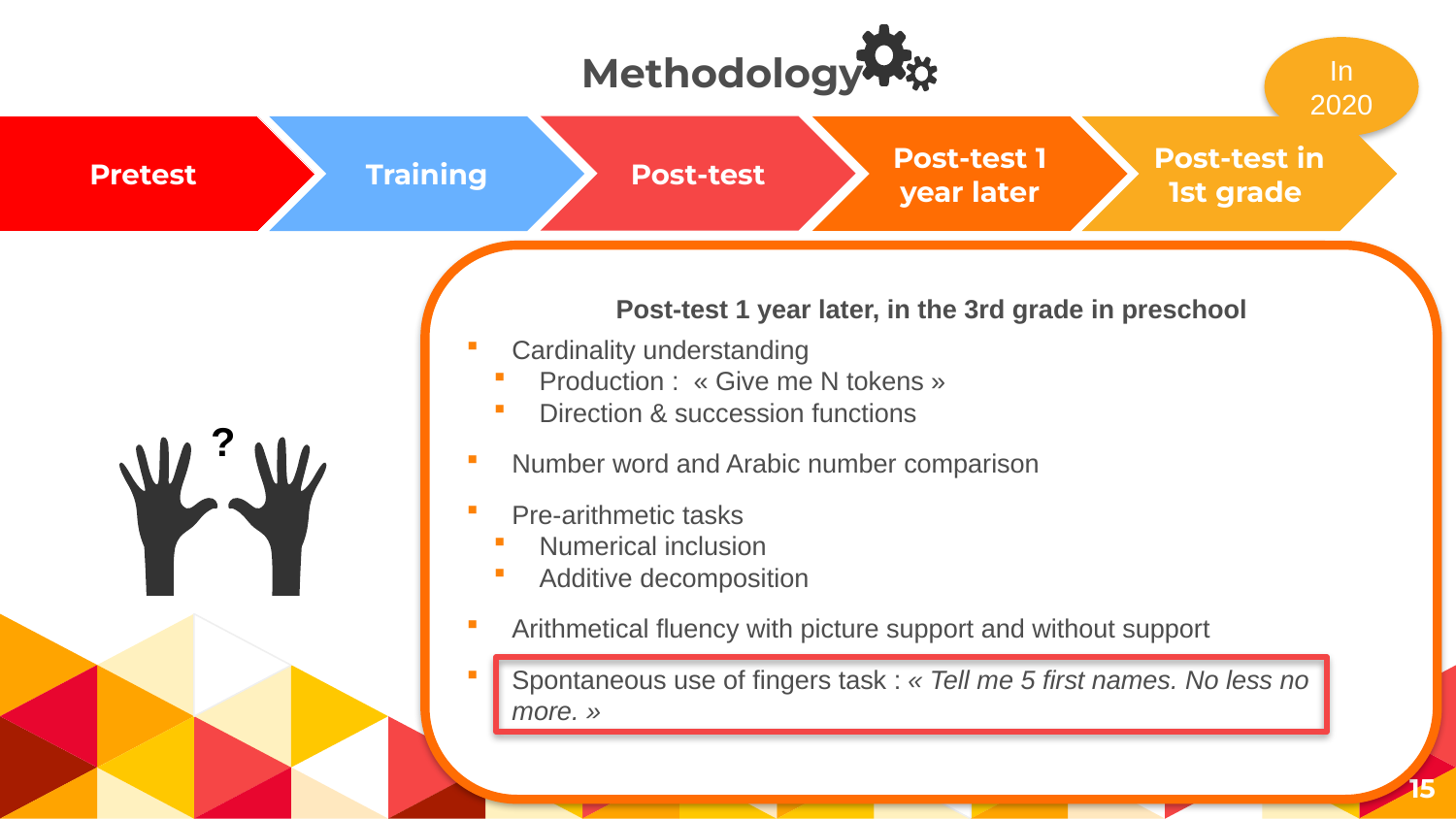

# Methodology

In 2020
Post-test
Post-test 1 year later
Pretest
Training
Post-test in 1st grade

Post-test 1 year later, in the 3rd grade in preschool

Cardinality understanding
Production :  « Give me N tokens »
Direction & succession functions

Number word and Arabic number comparison

Pre-arithmetic tasks
Numerical inclusion
Additive decomposition

Arithmetical fluency with picture support and without support

Spontaneous use of fingers task : « Tell me 5 first names. No less no more. »

?

15